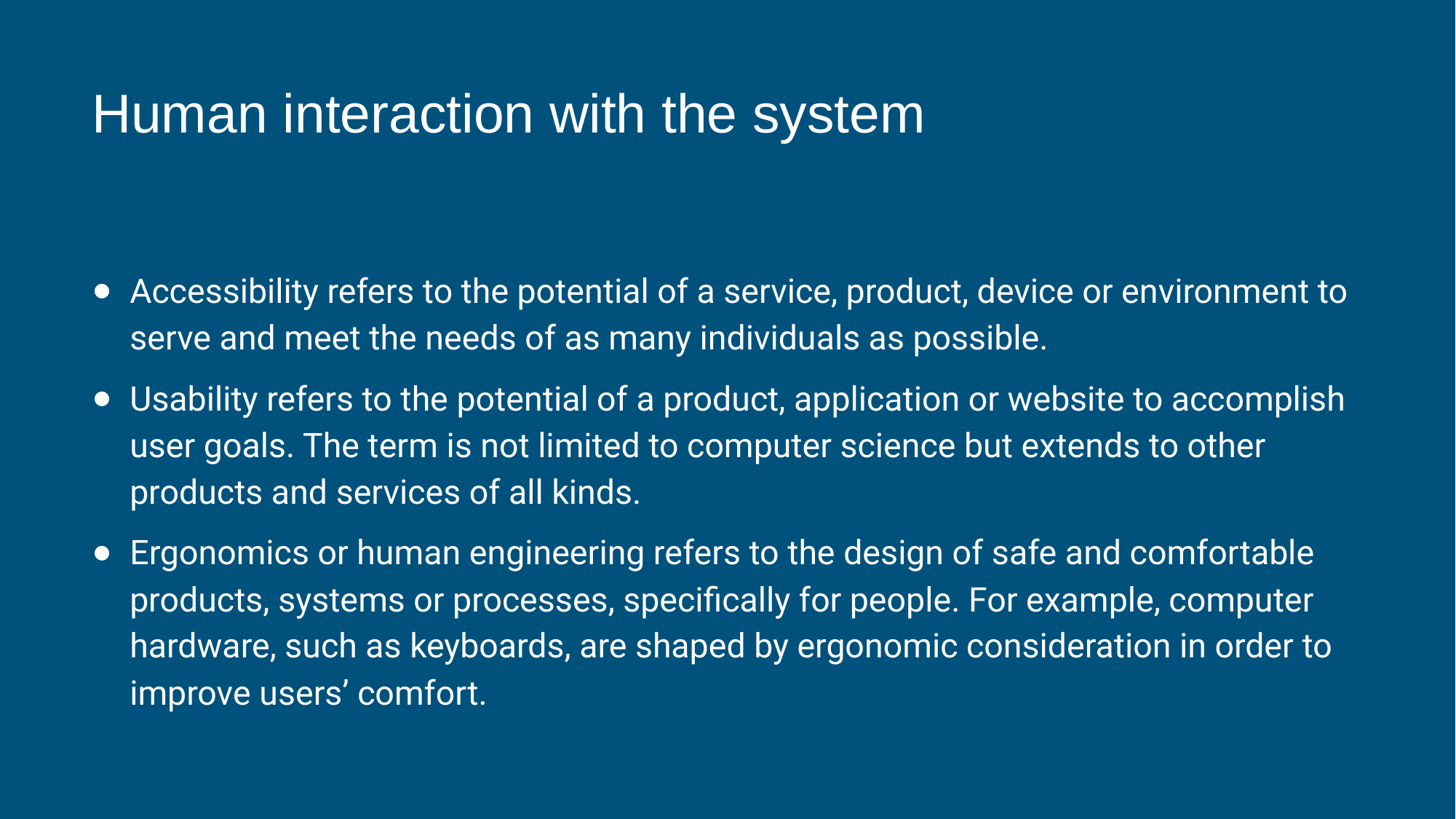

# Human interaction with the system
Accessibility refers to the potential of a service, product, device or environment to serve and meet the needs of as many individuals as possible.
Usability refers to the potential of a product, application or website to accomplish user goals. The term is not limited to computer science but extends to other products and services of all kinds.
Ergonomics or human engineering refers to the design of safe and comfortable products, systems or processes, specifically for people. For example, computer hardware, such as keyboards, are shaped by ergonomic consideration in order to improve users’ comfort.